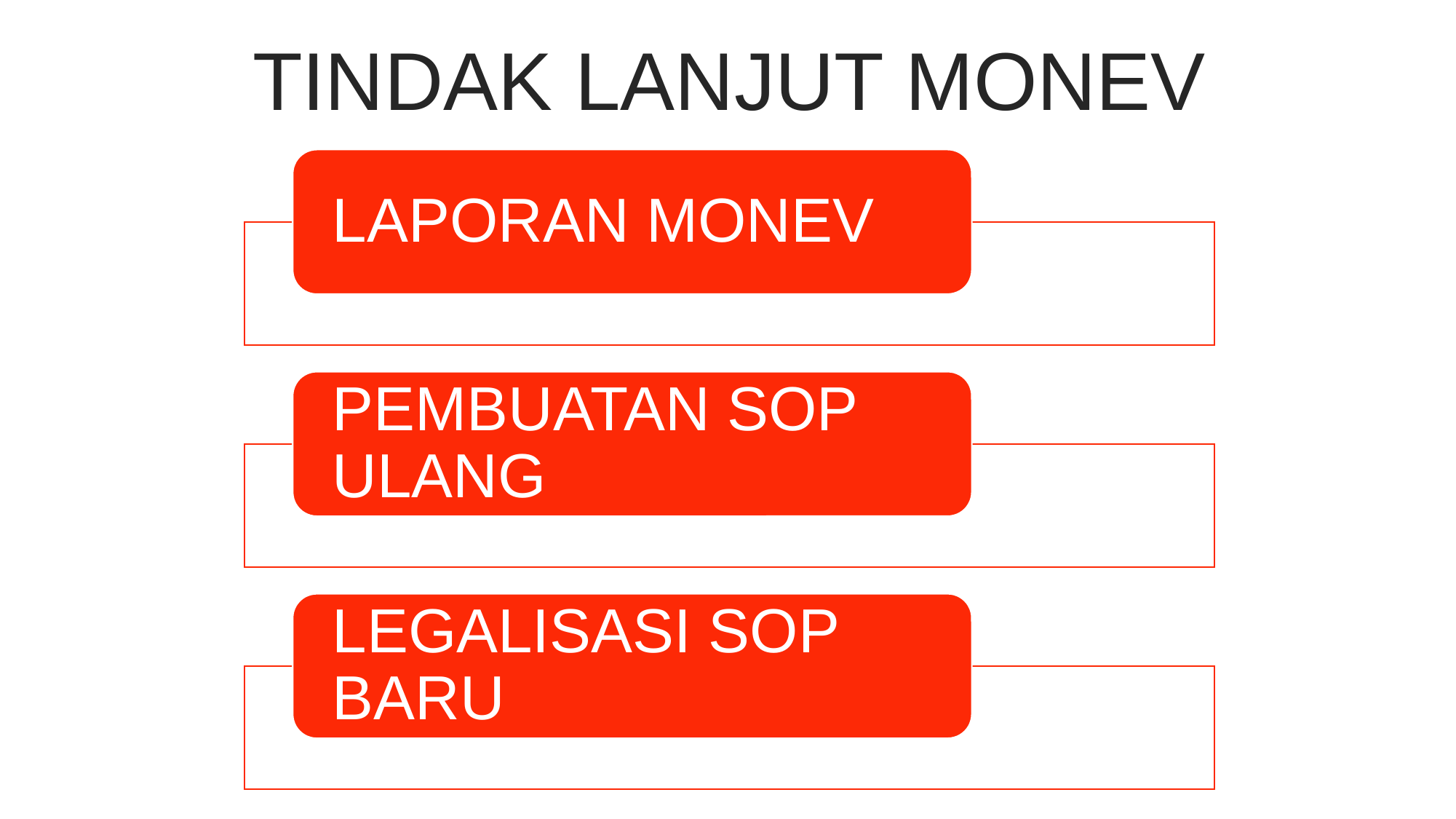

TINDAK LANJUT MONEV
LAPORAN MONEV
PEMBUATAN SOP ULANG
LEGALISASI SOP BARU